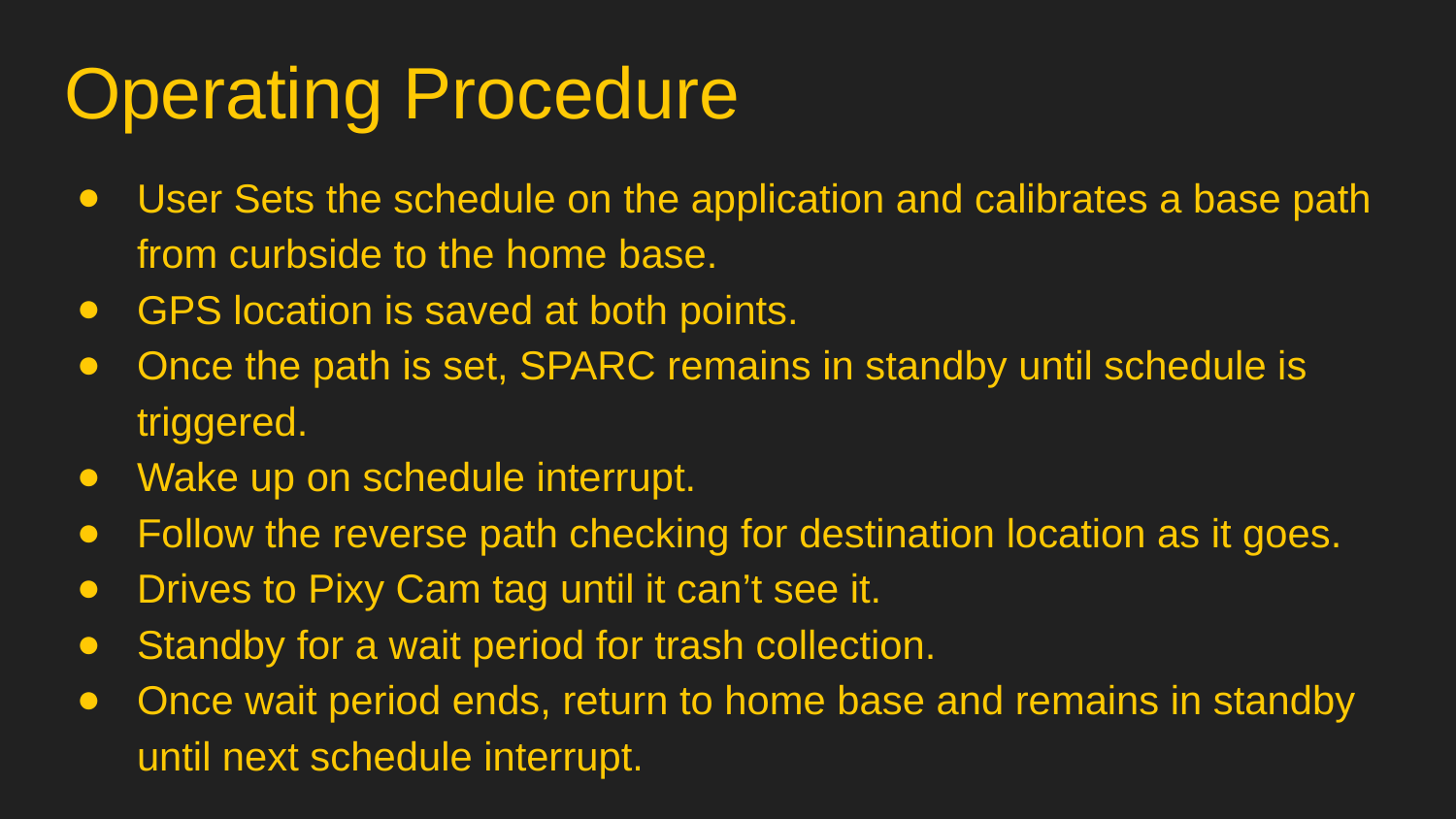

# Operating Procedure
User Sets the schedule on the application and calibrates a base path from curbside to the home base.
GPS location is saved at both points.
Once the path is set, SPARC remains in standby until schedule is triggered.
Wake up on schedule interrupt.
Follow the reverse path checking for destination location as it goes.
Drives to Pixy Cam tag until it can’t see it.
Standby for a wait period for trash collection.
Once wait period ends, return to home base and remains in standby until next schedule interrupt.